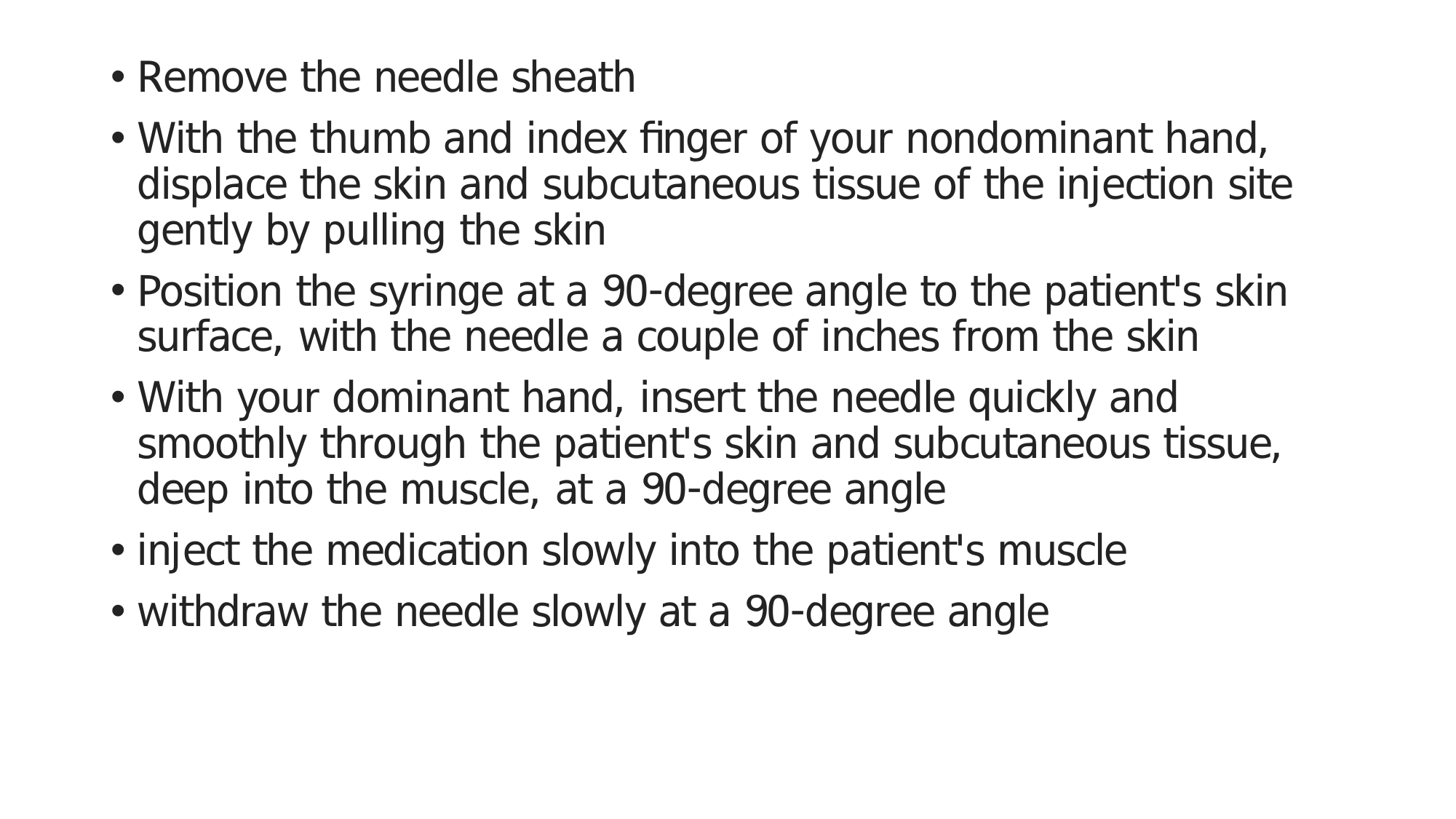

Remove the needle sheath
With the thumb and index finger of your nondominant hand, displace the skin and subcutaneous tissue of the injection site gently by pulling the skin
Position the syringe at a 90-degree angle to the patient's skin surface, with the needle a couple of inches from the skin
With your dominant hand, insert the needle quickly and smoothly through the patient's skin and subcutaneous tissue, deep into the muscle, at a 90-degree angle
inject the medication slowly into the patient's muscle
withdraw the needle slowly at a 90-degree angle